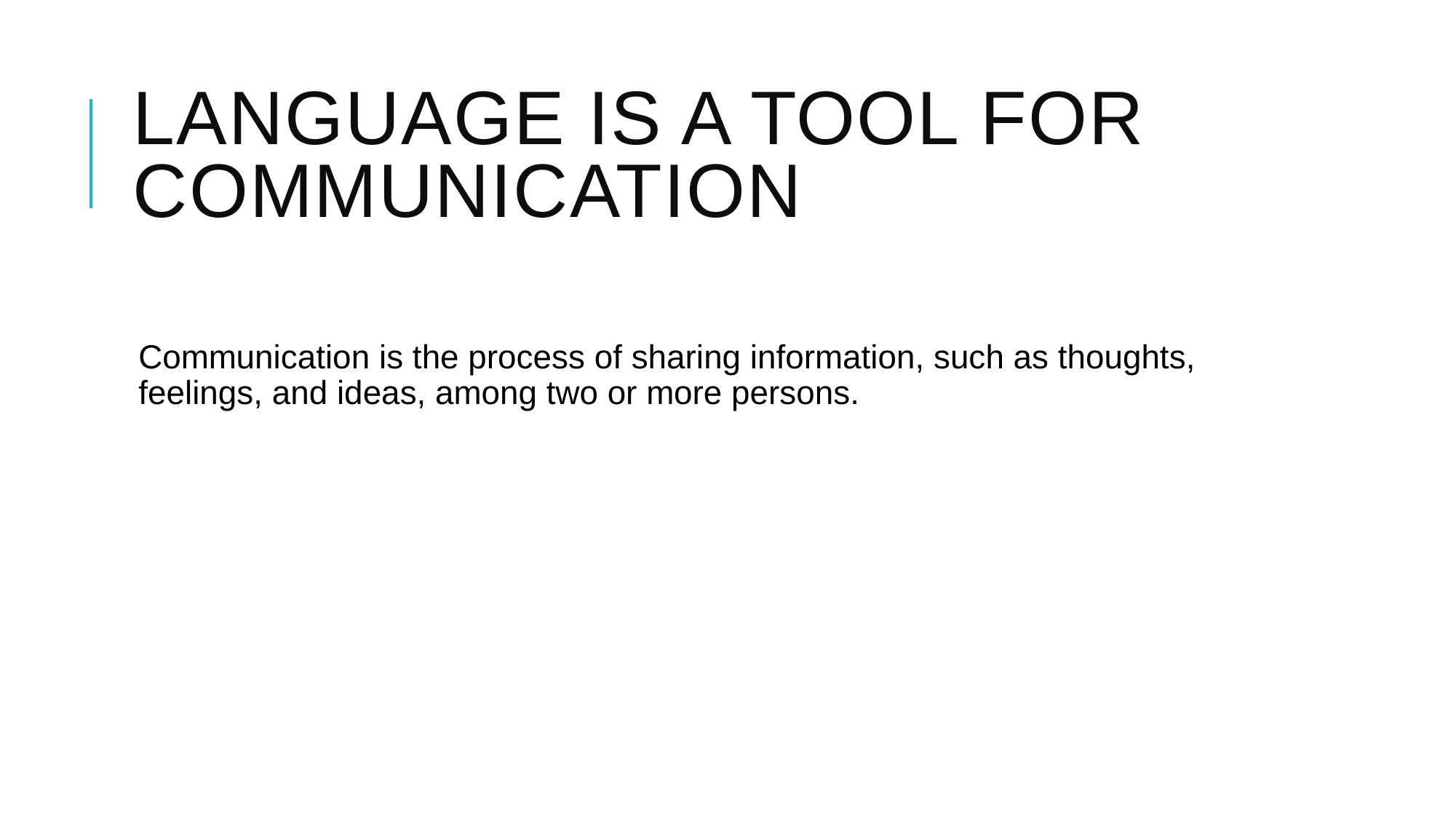

# Language Is a Tool for Communication

Communication is the process of sharing information, such as thoughts, feelings, and ideas, among two or more persons.